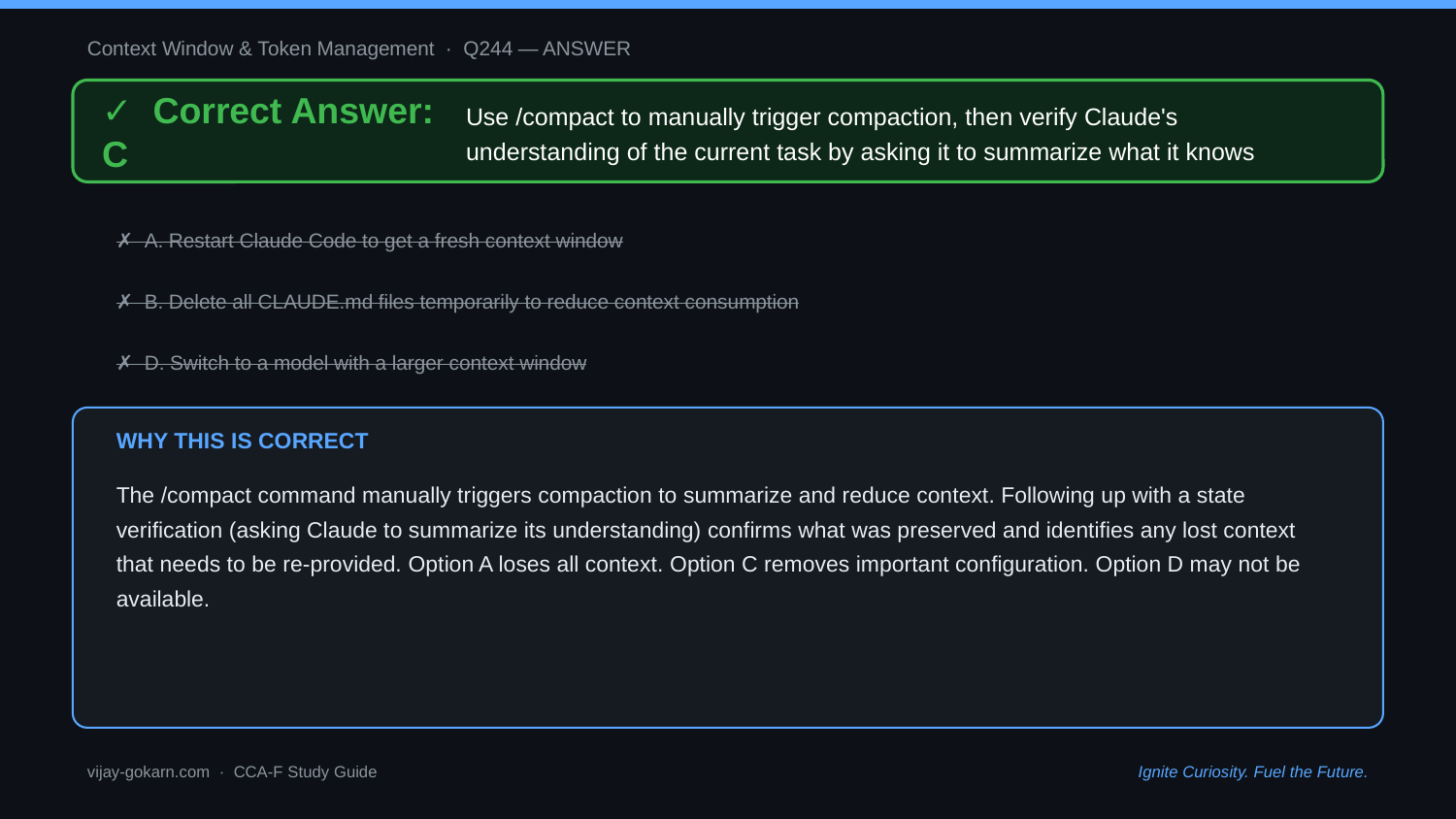

Context Window & Token Management  ·  Q244 — ANSWER

✓  Correct Answer: C
Use /compact to manually trigger compaction, then verify Claude's understanding of the current task by asking it to summarize what it knows
✗  A. Restart Claude Code to get a fresh context window
✗  B. Delete all CLAUDE.md files temporarily to reduce context consumption
✗  D. Switch to a model with a larger context window

WHY THIS IS CORRECT
The /compact command manually triggers compaction to summarize and reduce context. Following up with a state verification (asking Claude to summarize its understanding) confirms what was preserved and identifies any lost context that needs to be re-provided. Option A loses all context. Option C removes important configuration. Option D may not be available.
vijay-gokarn.com  ·  CCA-F Study Guide
Ignite Curiosity. Fuel the Future.